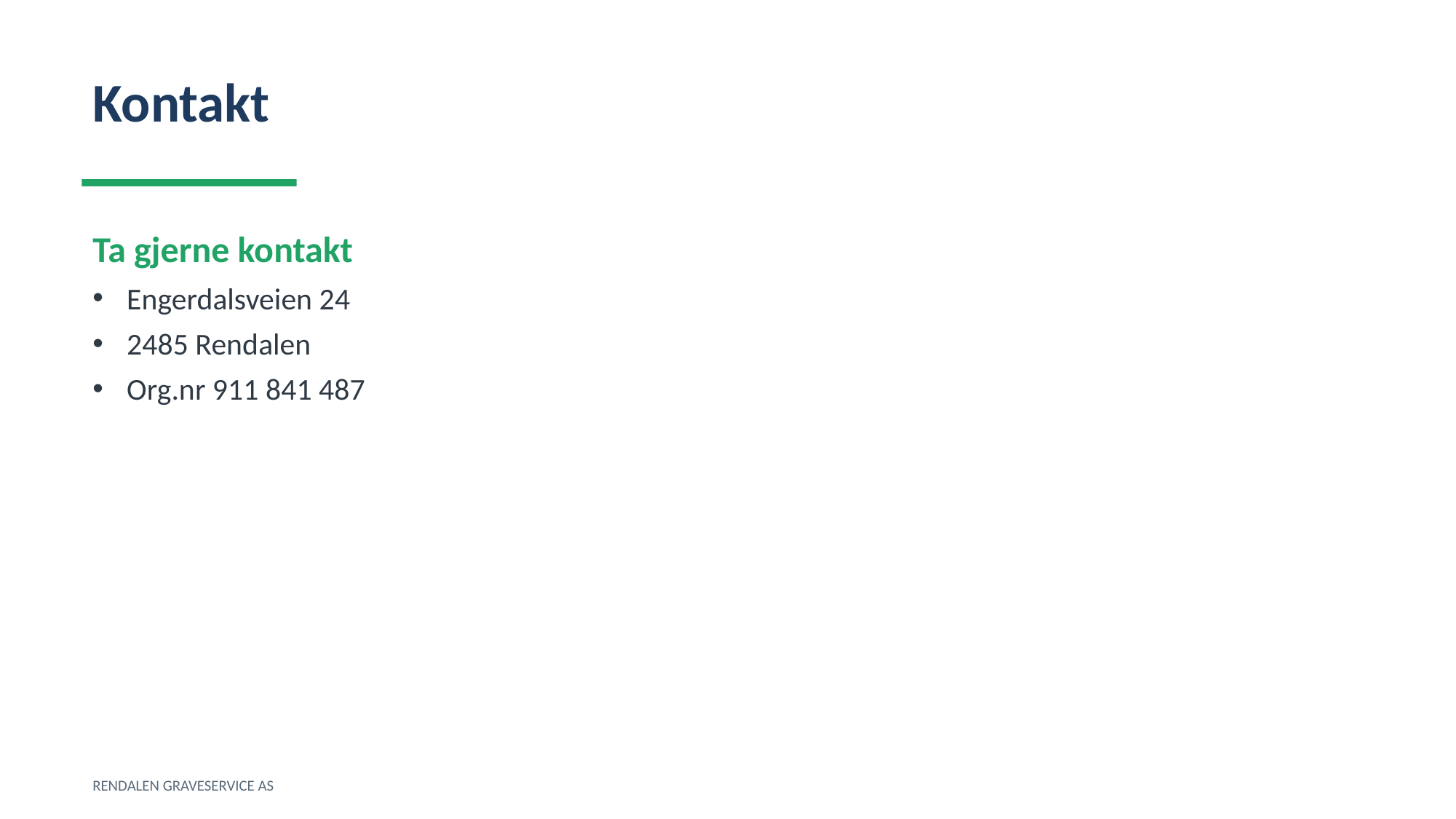

Kontakt

Ta gjerne kontakt
Engerdalsveien 24
2485 Rendalen
Org.nr 911 841 487
RENDALEN GRAVESERVICE AS